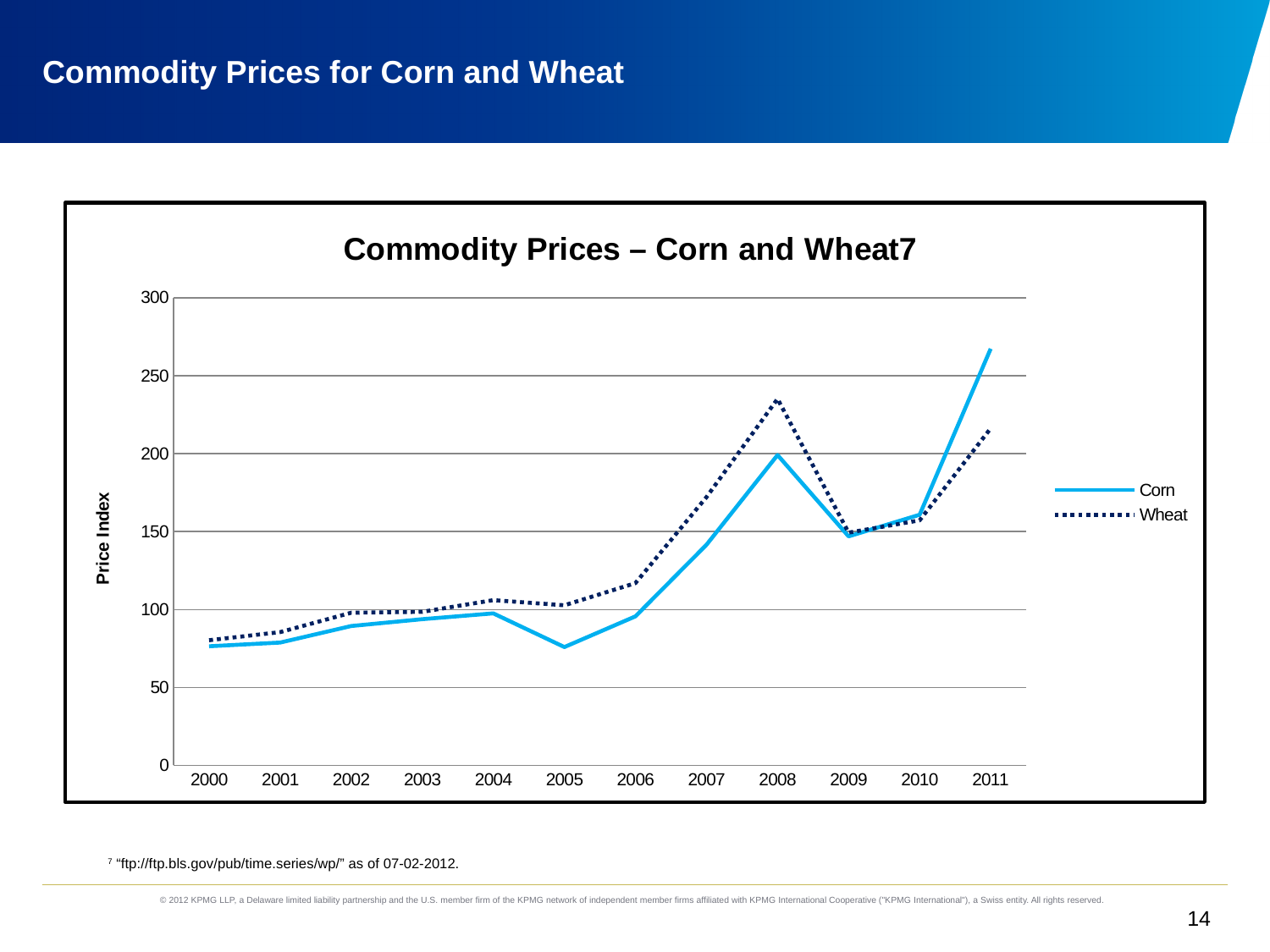

# Commodity Prices for Corn and Wheat

### Chart: Commodity Prices – Corn and Wheat7

| Category |  |  |
|---|---|---|
| 2000 | 76.4 | 80.3 |
| 2001 | 78.8 | 85.5 |
| 2002 | 89.4 | 97.9 |
| 2003 | 93.8 | 98.5 |
| 2004 | 97.5 | 106.0 |
| 2005 | 75.9 | 102.7 |
| 2006 | 95.6 | 116.9 |
| 2007 | 141.5 | 172.1 |
| 2008 | 199.1 | 235.1 |
| 2009 | 146.9 | 149.3 |
| 2010 | 160.8 | 157.2 |
| 2011 | 267.3 | 216.2 |
7 “ftp://ftp.bls.gov/pub/time.series/wp/” as of 07-02-2012.
14